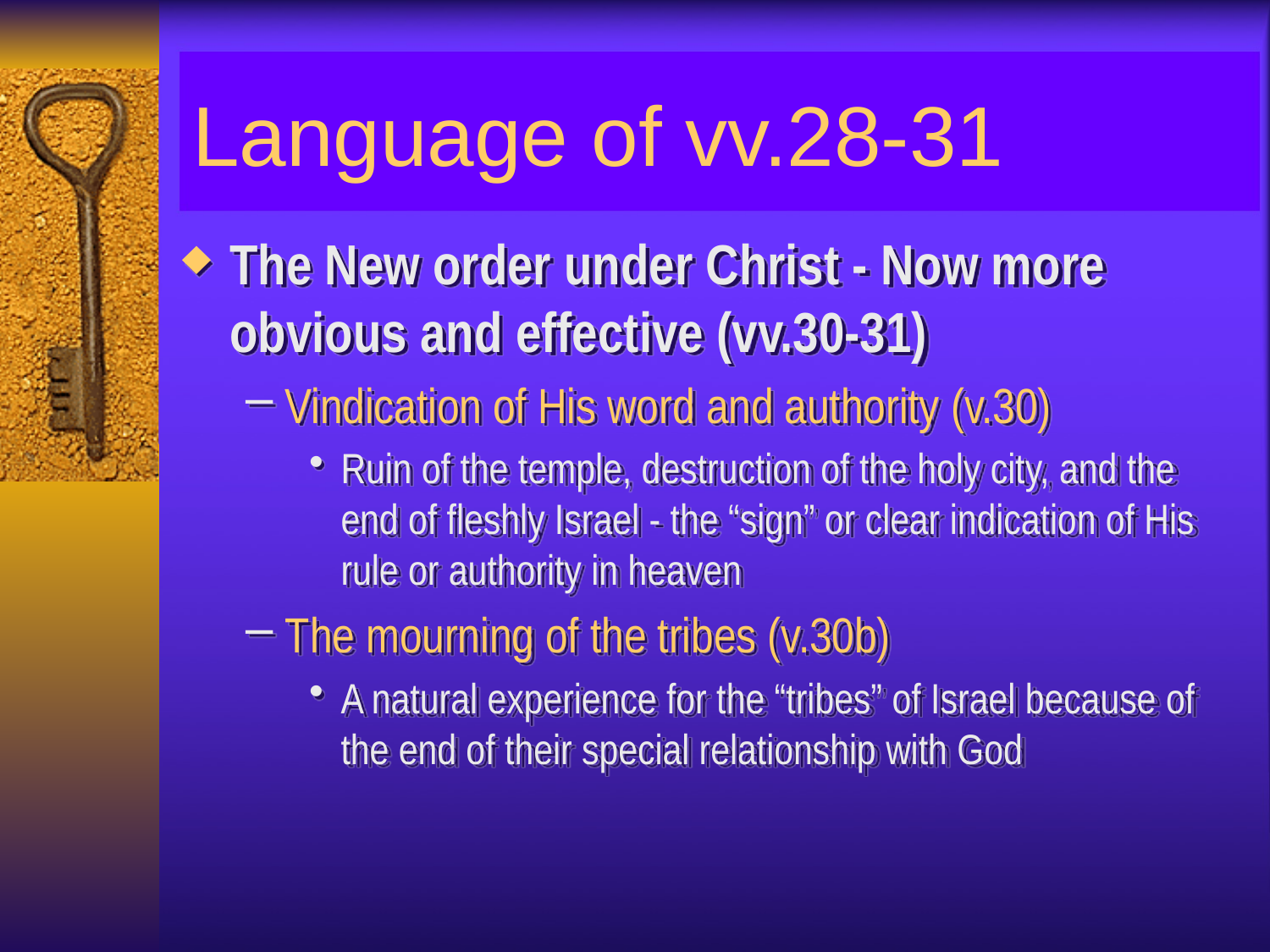

# Language of vv.28-31
The New order under Christ - Now more obvious and effective (vv.30-31)
Vindication of His word and authority (v.30)
Ruin of the temple, destruction of the holy city, and the end of fleshly Israel - the “sign” or clear indication of His rule or authority in heaven
The mourning of the tribes (v.30b)
A natural experience for the “tribes” of Israel because of the end of their special relationship with God